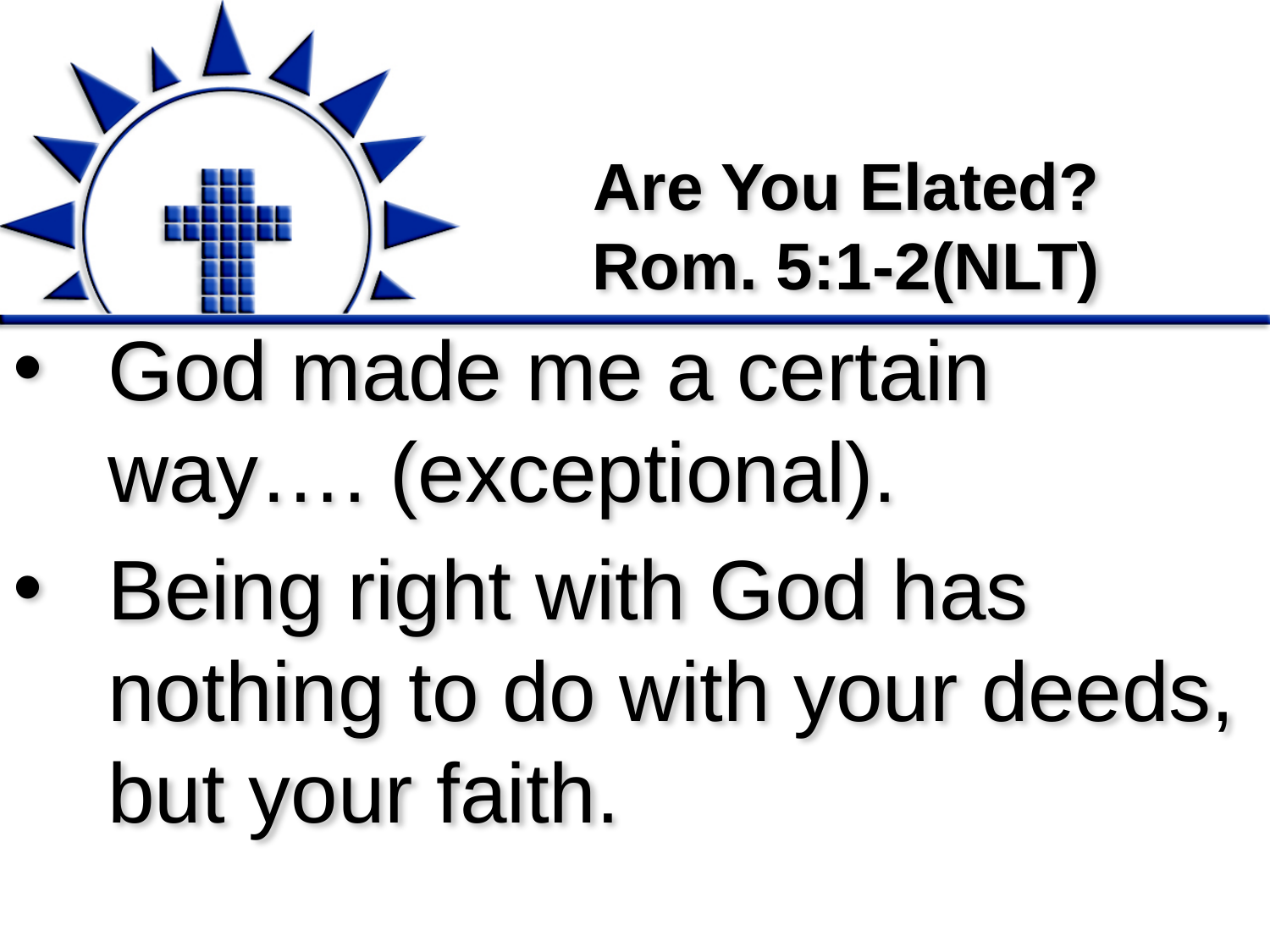

# Are You Elated? Rom. 5:1-2(NLT)
God made me a certain way…. (exceptional).
Being right with God has nothing to do with your deeds, but your faith.